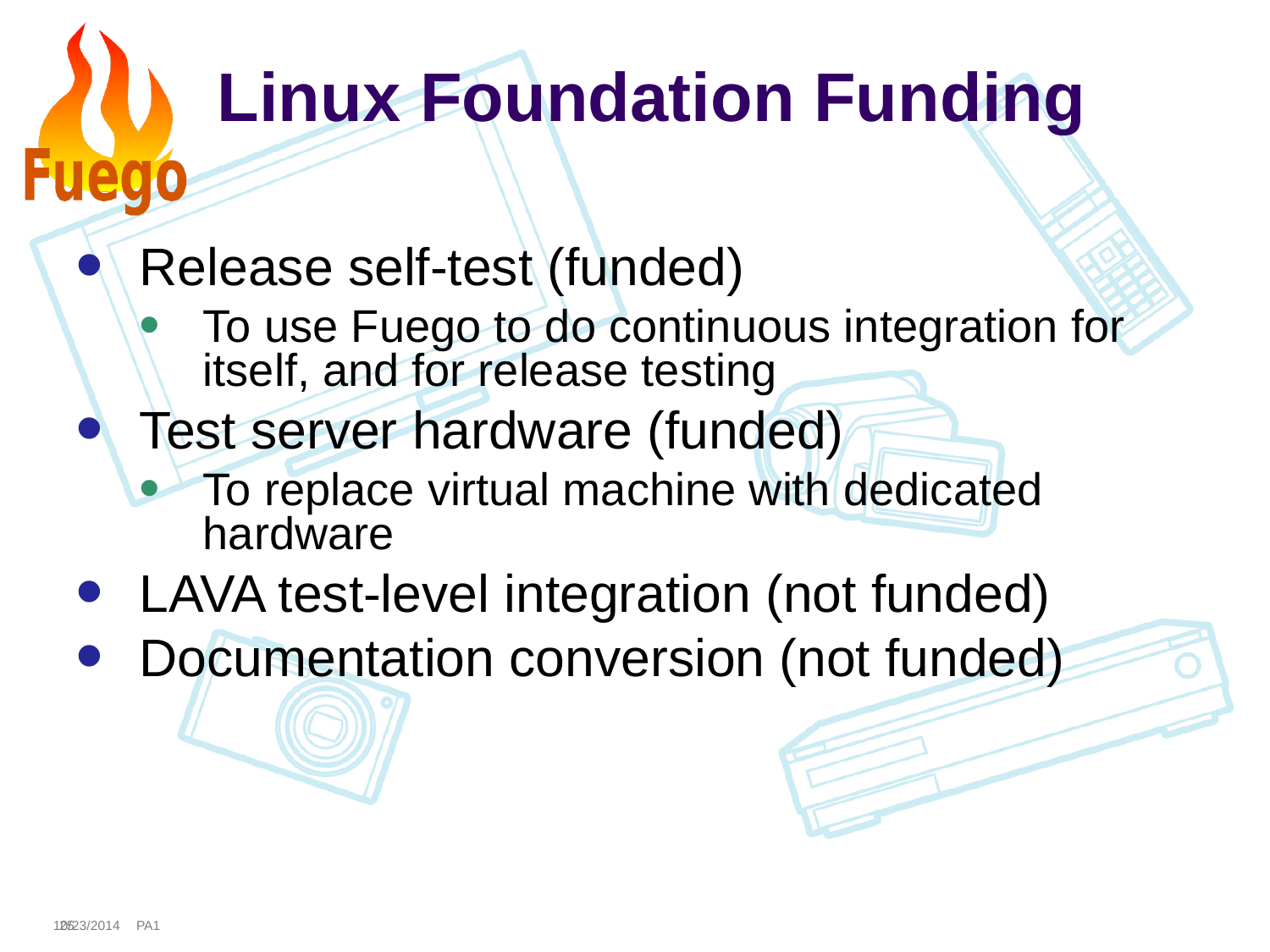

# Linux Foundation Funding
Release self-test (funded)
To use Fuego to do continuous integration for itself, and for release testing
Test server hardware (funded)
To replace virtual machine with dedicated hardware
LAVA test-level integration (not funded)
Documentation conversion (not funded)